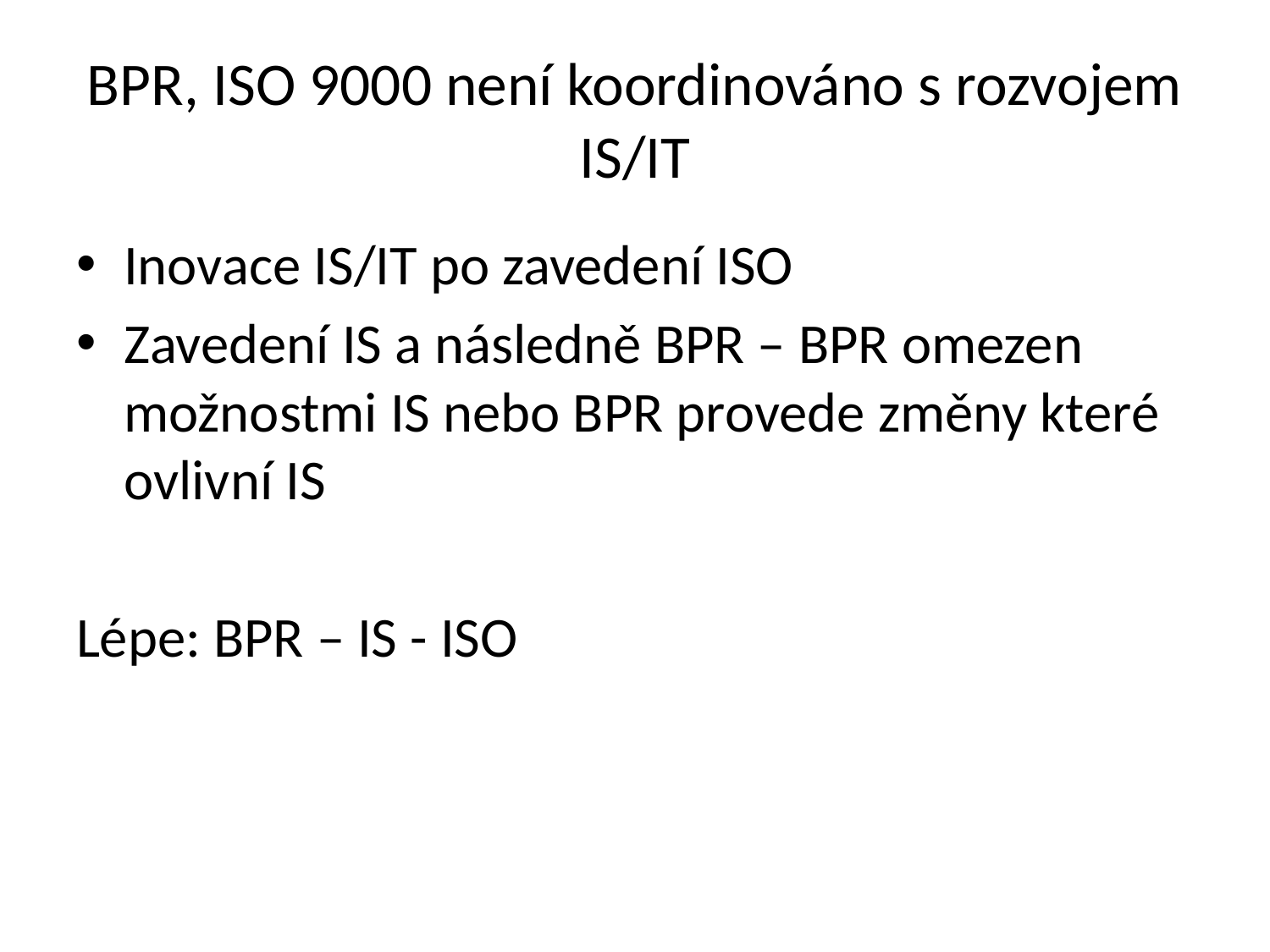

# BPR, ISO 9000 není koordinováno s rozvojem IS/IT
Inovace IS/IT po zavedení ISO
Zavedení IS a následně BPR – BPR omezen možnostmi IS nebo BPR provede změny které ovlivní IS

Lépe: BPR – IS - ISO